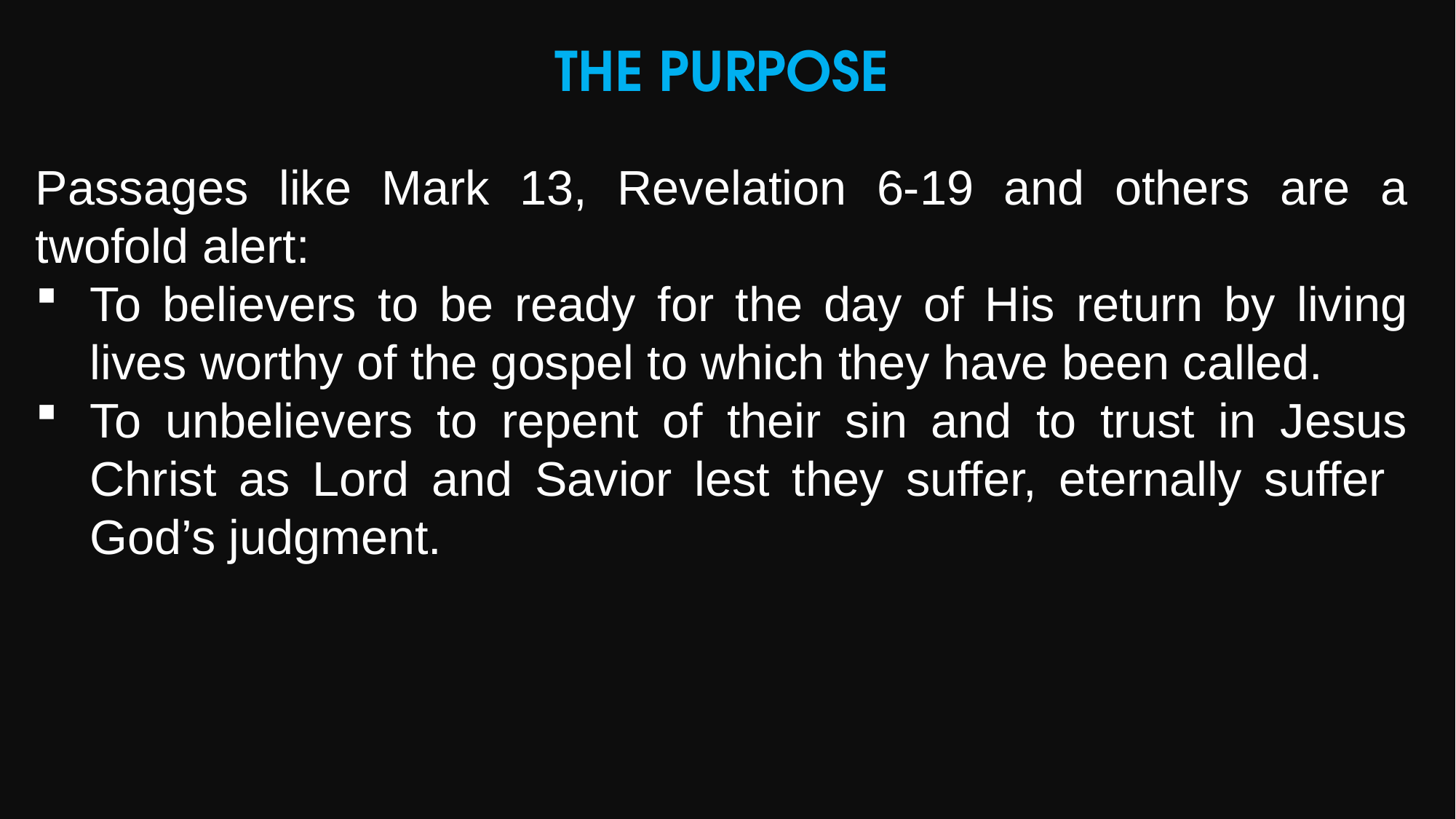

The Purpose
Passages like Mark 13, Revelation 6-19 and others are a twofold alert:
To believers to be ready for the day of His return by living lives worthy of the gospel to which they have been called.
To unbelievers to repent of their sin and to trust in Jesus Christ as Lord and Savior lest they suffer, eternally suffer  God’s judgment.